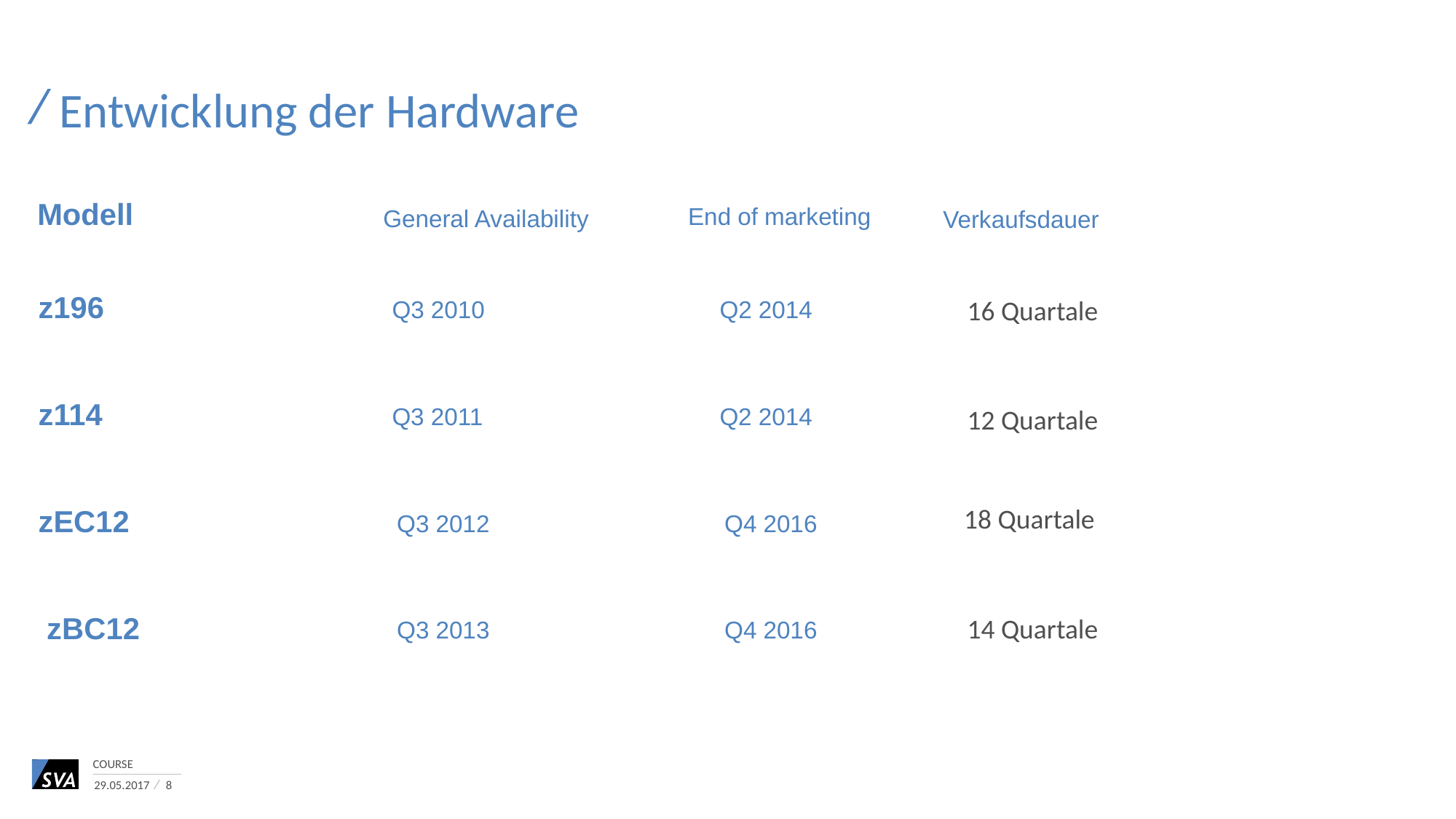

# Entwicklung der Hardware
Modell
End of marketing
General Availability
Verkaufsdauer
z196
16 Quartale
Q3 2010			Q2 2014
z114
Q3 2011			Q2 2014
12 Quartale
18 Quartale
zEC12
Q3 2012			Q4 2016
14 Quartale
Q3 2013 			Q4 2016
zBC12
COURSE
8
29.05.2017